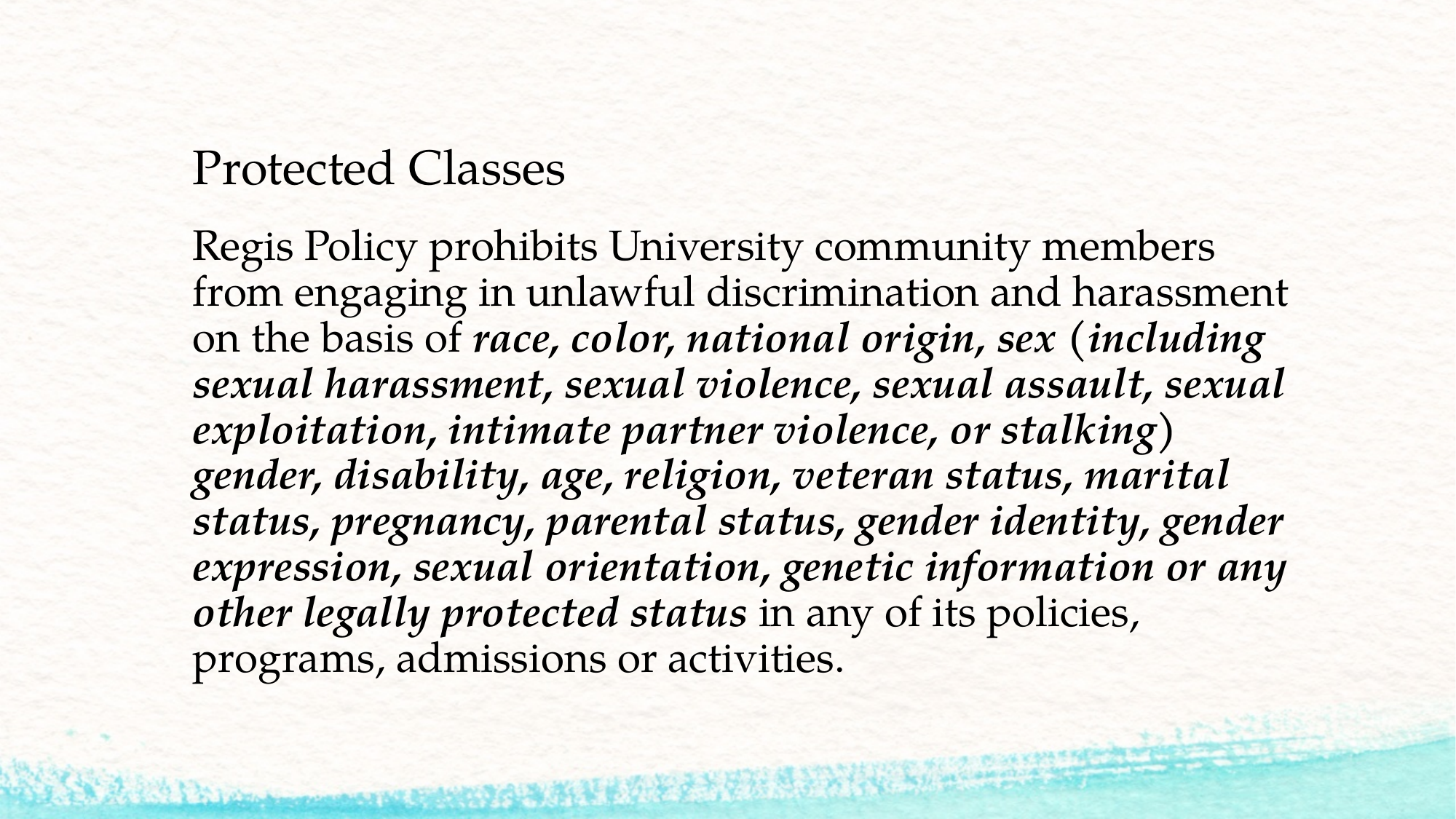

# Protected Classes
Regis Policy prohibits University community members from engaging in unlawful discrimination and harassment on the basis of race, color, national origin, sex (including sexual harassment, sexual violence, sexual assault, sexual exploitation, intimate partner violence, or stalking) gender, disability, age, religion, veteran status, marital status, pregnancy, parental status, gender identity, gender expression, sexual orientation, genetic information or any other legally protected status in any of its policies, programs, admissions or activities.